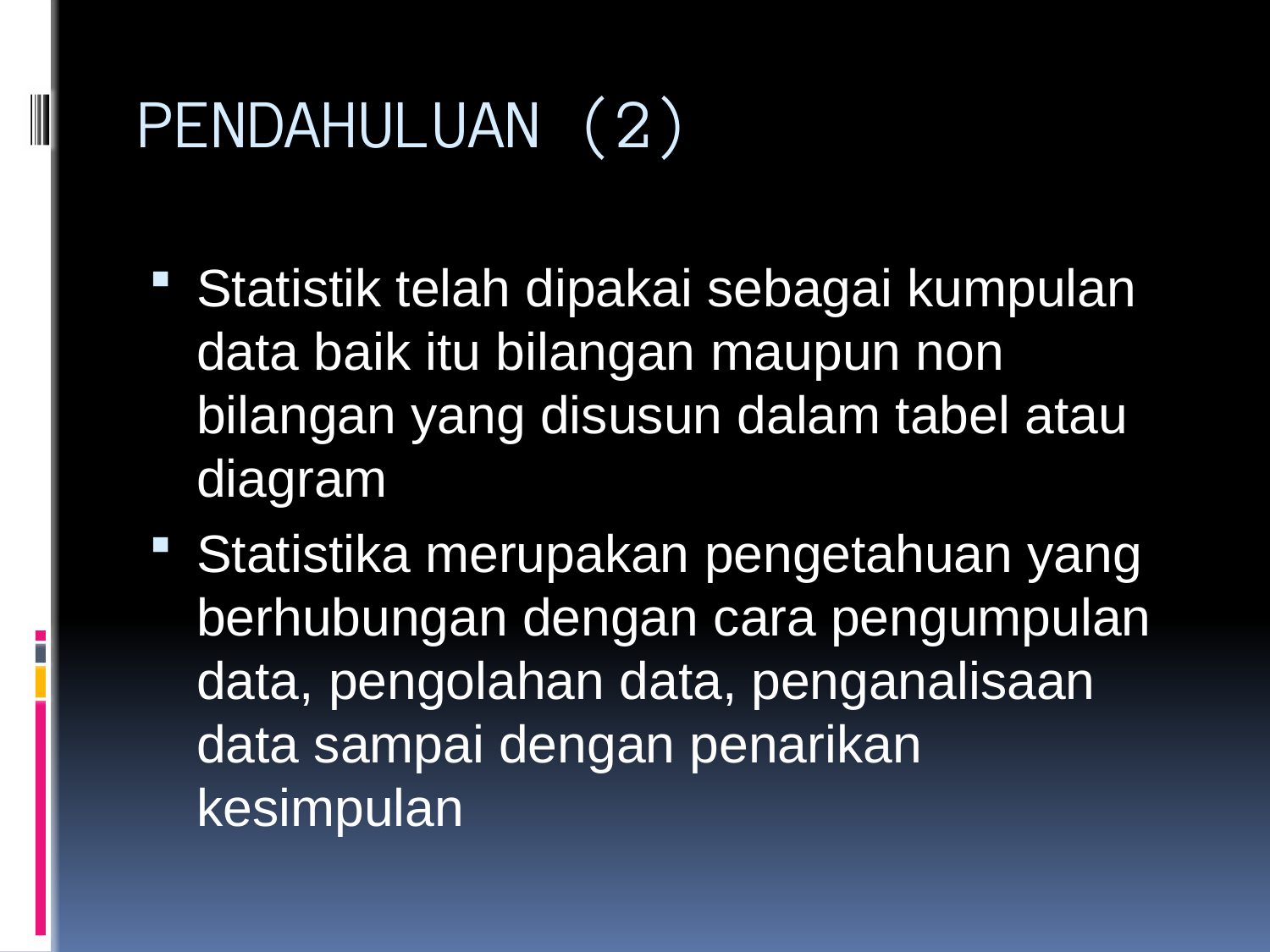

# PENDAHULUAN (2)
Statistik telah dipakai sebagai kumpulan data baik itu bilangan maupun non bilangan yang disusun dalam tabel atau diagram
Statistika merupakan pengetahuan yang berhubungan dengan cara pengumpulan data, pengolahan data, penganalisaan data sampai dengan penarikan kesimpulan